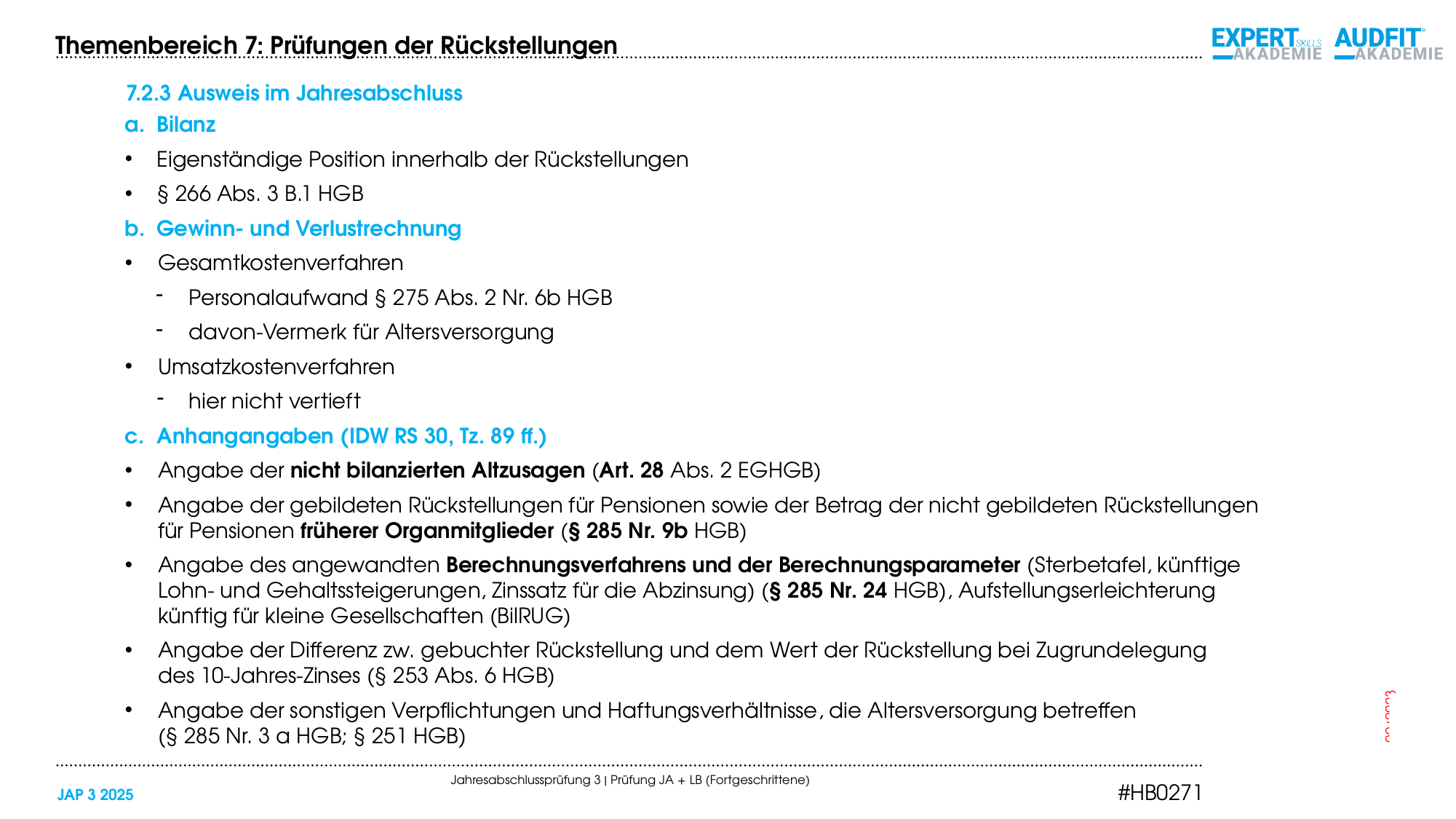

Themenbereich 7: Prüfungen der Rückstellungen
7.2.3 Ausweis im Jahresabschluss
Bilanz
Eigenständige Position innerhalb der Rückstellungen
§ 266 Abs. 3 B.1 HGB
Gewinn- und Verlustrechnung
Gesamtkostenverfahren
Personalaufwand § 275 Abs. 2 Nr. 6b HGB
davon-Vermerk für Altersversorgung
Umsatzkostenverfahren
hier nicht vertieft
Anhangangaben (IDW RS 30, Tz. 89 ff.)
Angabe der nicht bilanzierten Altzusagen (Art. 28 Abs. 2 EGHGB)
Angabe der gebildeten Rückstellungen für Pensionen sowie der Betrag der nicht gebildeten Rückstellungen
für Pensionen früherer Organmitglieder (§ 285 Nr. 9b HGB)
Angabe des angewandten Berechnungsverfahrens und der Berechnungsparameter (Sterbetafel, künftige
Lohn- und Gehaltssteigerungen, Zinssatz für die Abzinsung) (§ 285 Nr. 24 HGB), Aufstellungserleichterung
künftig für kleine Gesellschaften (BilRUG)
Angabe der Differenz zw. gebuchter Rückstellung und dem Wert der Rückstellung bei Zugrundelegung
des 10-Jahres-Zinses (§ 253 Abs. 6 HGB)
Angabe der sonstigen Verpflichtungen und Haftungsverhältnisse, die Altersversorgung betreffen
(§ 285 Nr. 3 a HGB; § 251 HGB)
09/2023